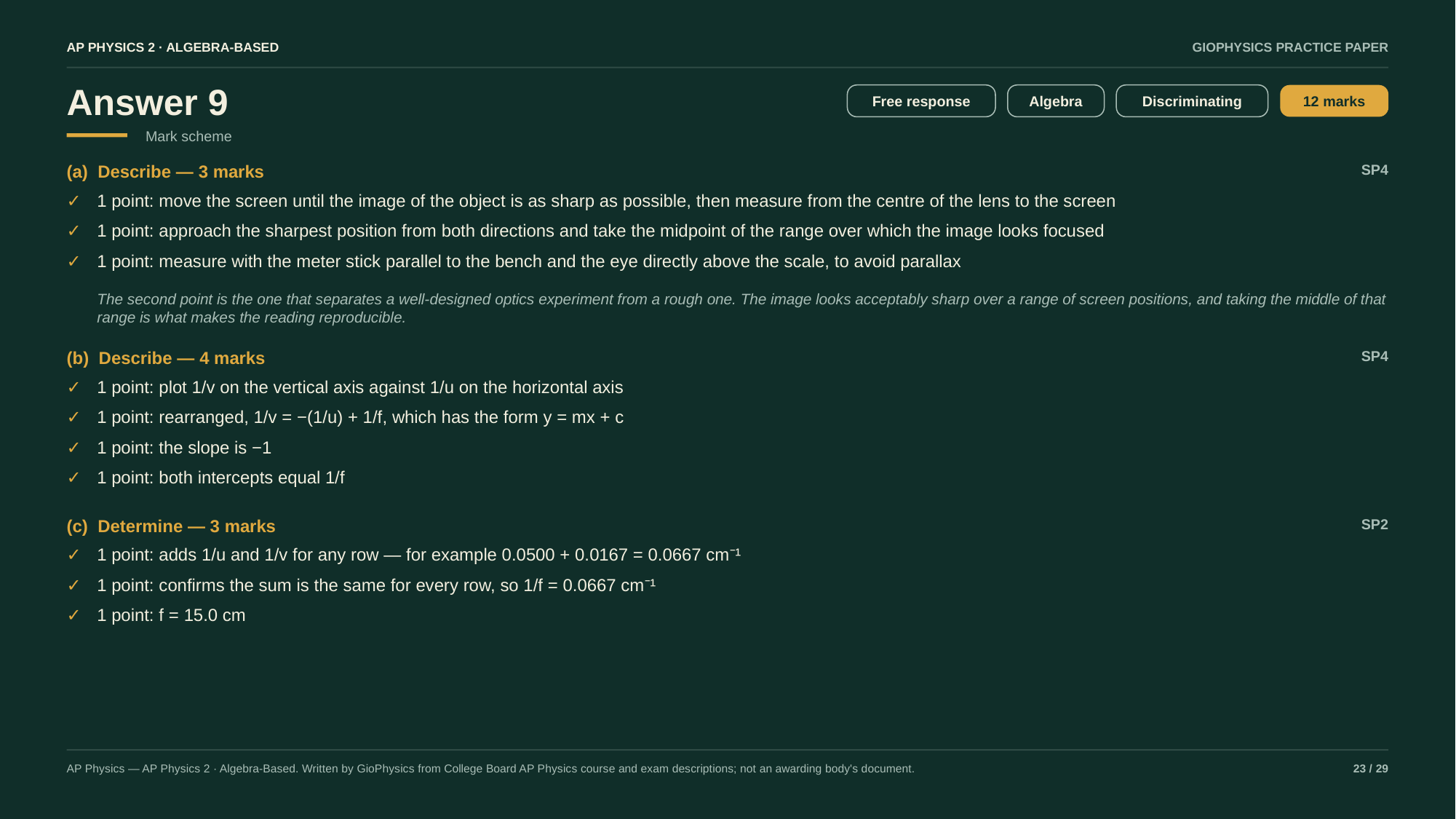

AP PHYSICS 2 · ALGEBRA-BASED
GIOPHYSICS PRACTICE PAPER

Answer 9

Free response

Algebra

Discriminating

12 marks
Mark scheme

(a)  Describe — 3 marks
SP4
✓
1 point: move the screen until the image of the object is as sharp as possible, then measure from the centre of the lens to the screen
✓
1 point: approach the sharpest position from both directions and take the midpoint of the range over which the image looks focused
✓
1 point: measure with the meter stick parallel to the bench and the eye directly above the scale, to avoid parallax
The second point is the one that separates a well-designed optics experiment from a rough one. The image looks acceptably sharp over a range of screen positions, and taking the middle of that range is what makes the reading reproducible.
(b)  Describe — 4 marks
SP4
✓
1 point: plot 1/v on the vertical axis against 1/u on the horizontal axis
✓
1 point: rearranged, 1/v = −(1/u) + 1/f, which has the form y = mx + c
✓
1 point: the slope is −1
✓
1 point: both intercepts equal 1/f
(c)  Determine — 3 marks
SP2
✓
1 point: adds 1/u and 1/v for any row — for example 0.0500 + 0.0167 = 0.0667 cm⁻¹
✓
1 point: confirms the sum is the same for every row, so 1/f = 0.0667 cm⁻¹
✓
1 point: f = 15.0 cm

AP Physics — AP Physics 2 · Algebra-Based. Written by GioPhysics from College Board AP Physics course and exam descriptions; not an awarding body's document.
23 / 29